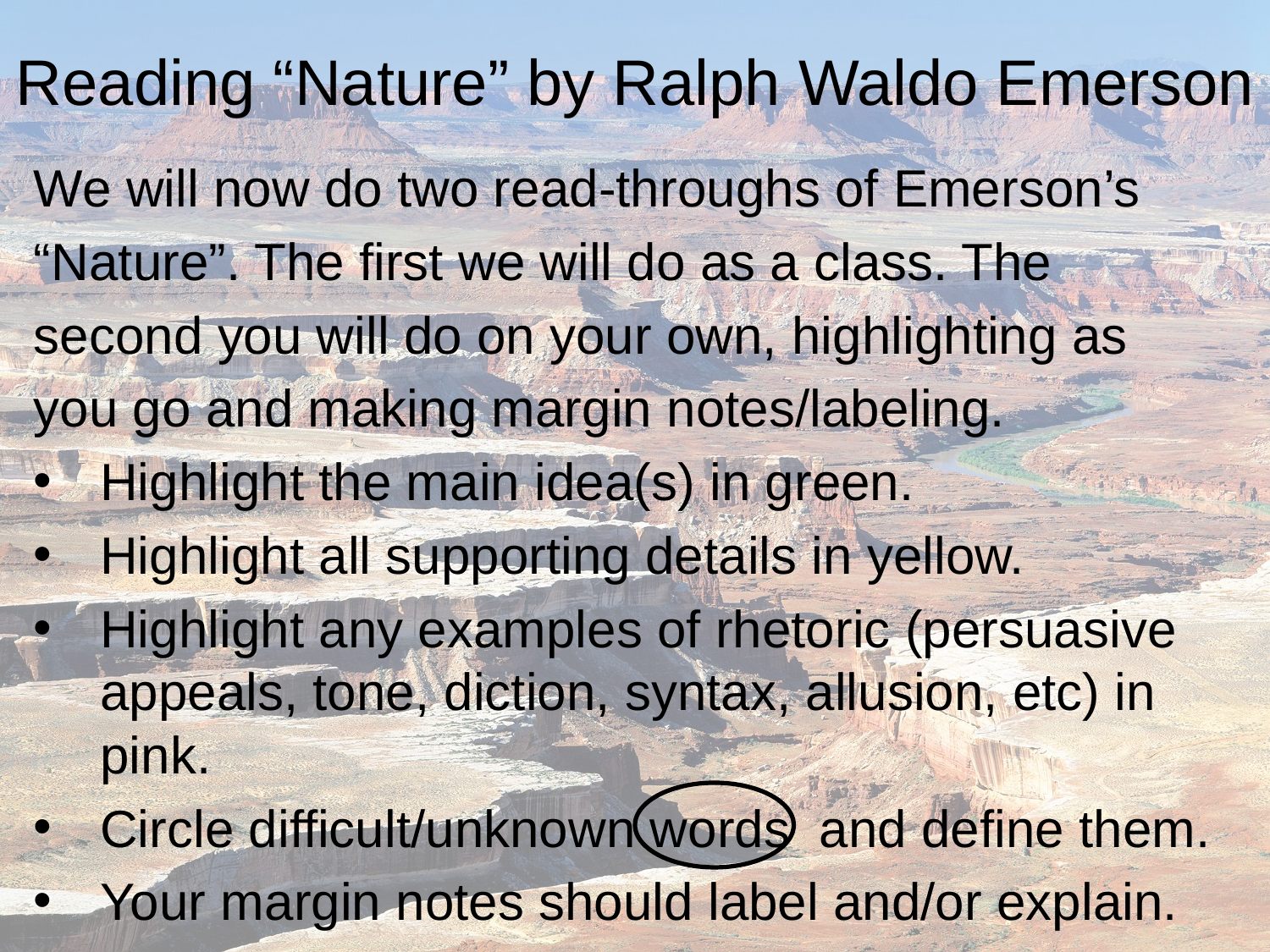

# Reading “Nature” by Ralph Waldo Emerson
We will now do two read-throughs of Emerson’s
“Nature”. The first we will do as a class. The
second you will do on your own, highlighting as
you go and making margin notes/labeling.
Highlight the main idea(s) in green.
Highlight all supporting details in yellow.
Highlight any examples of rhetoric (persuasive appeals, tone, diction, syntax, allusion, etc) in pink.
Circle difficult/unknown words  and define them.
Your margin notes should label and/or explain.